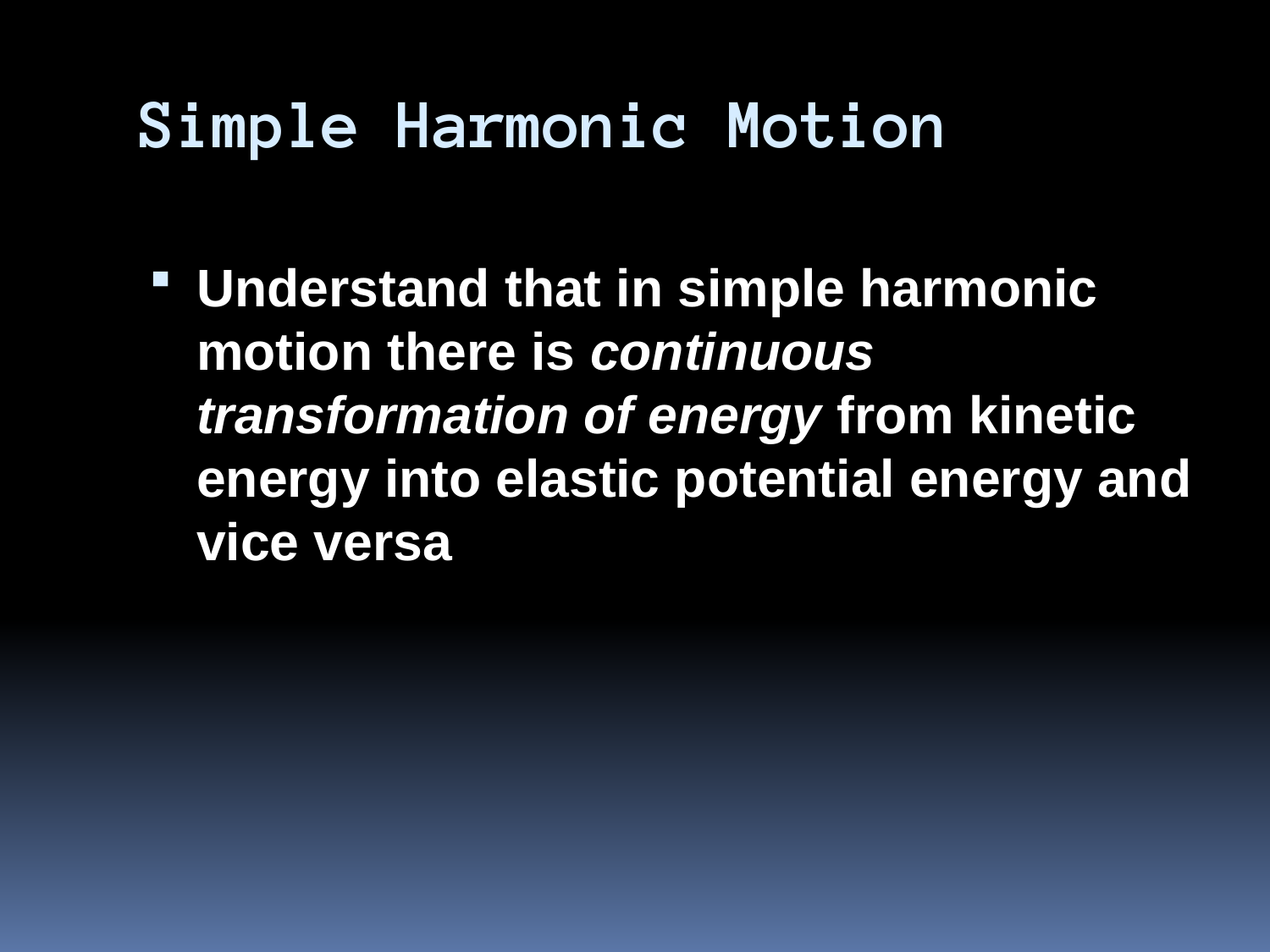

# Simple Harmonic Motion
Understand that in simple harmonic motion there is continuous transformation of energy from kinetic energy into elastic potential energy and vice versa